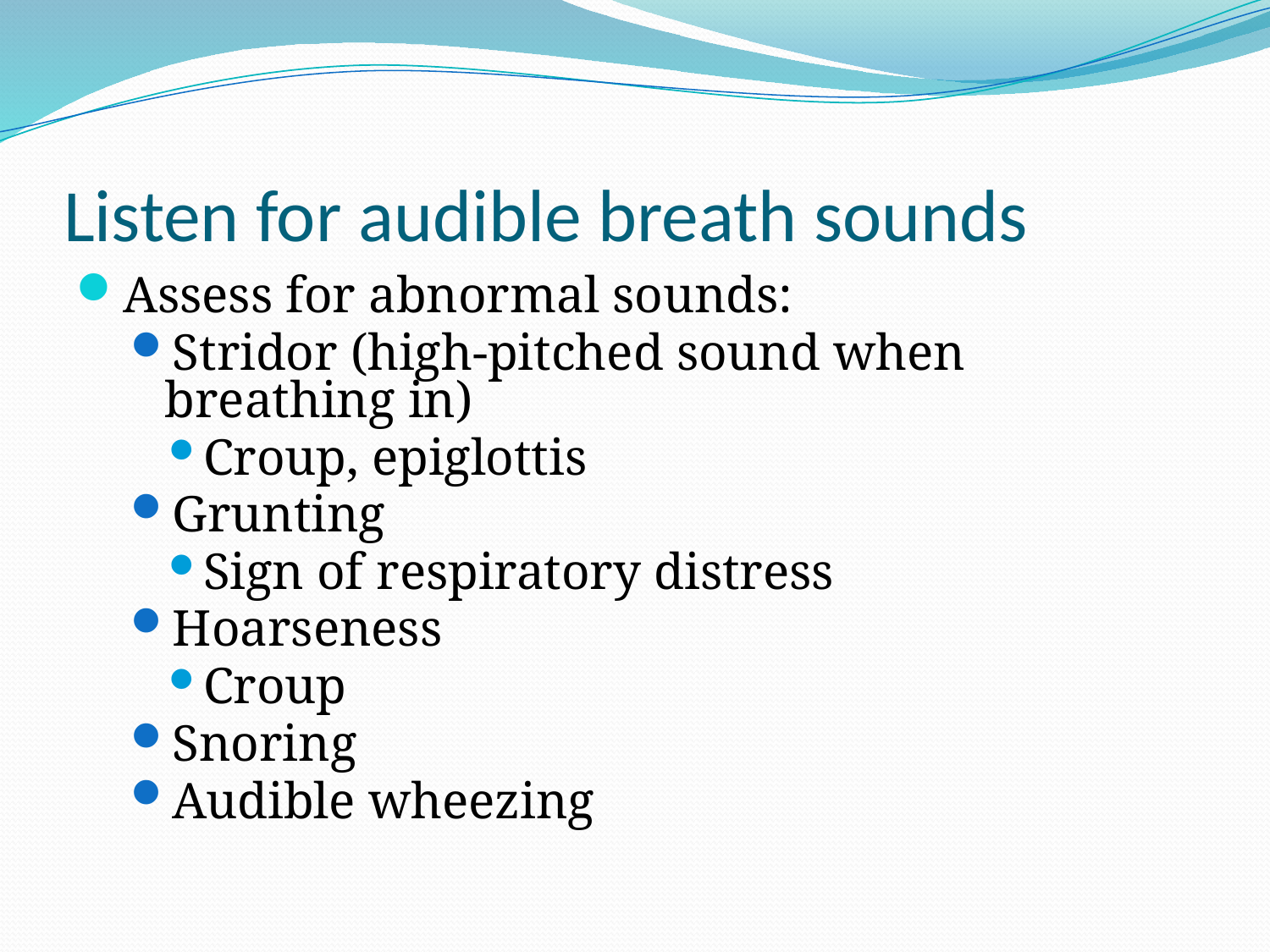

# Listen for audible breath sounds
Assess for abnormal sounds:
Stridor (high-pitched sound when breathing in)
Croup, epiglottis
Grunting
Sign of respiratory distress
Hoarseness
Croup
Snoring
Audible wheezing